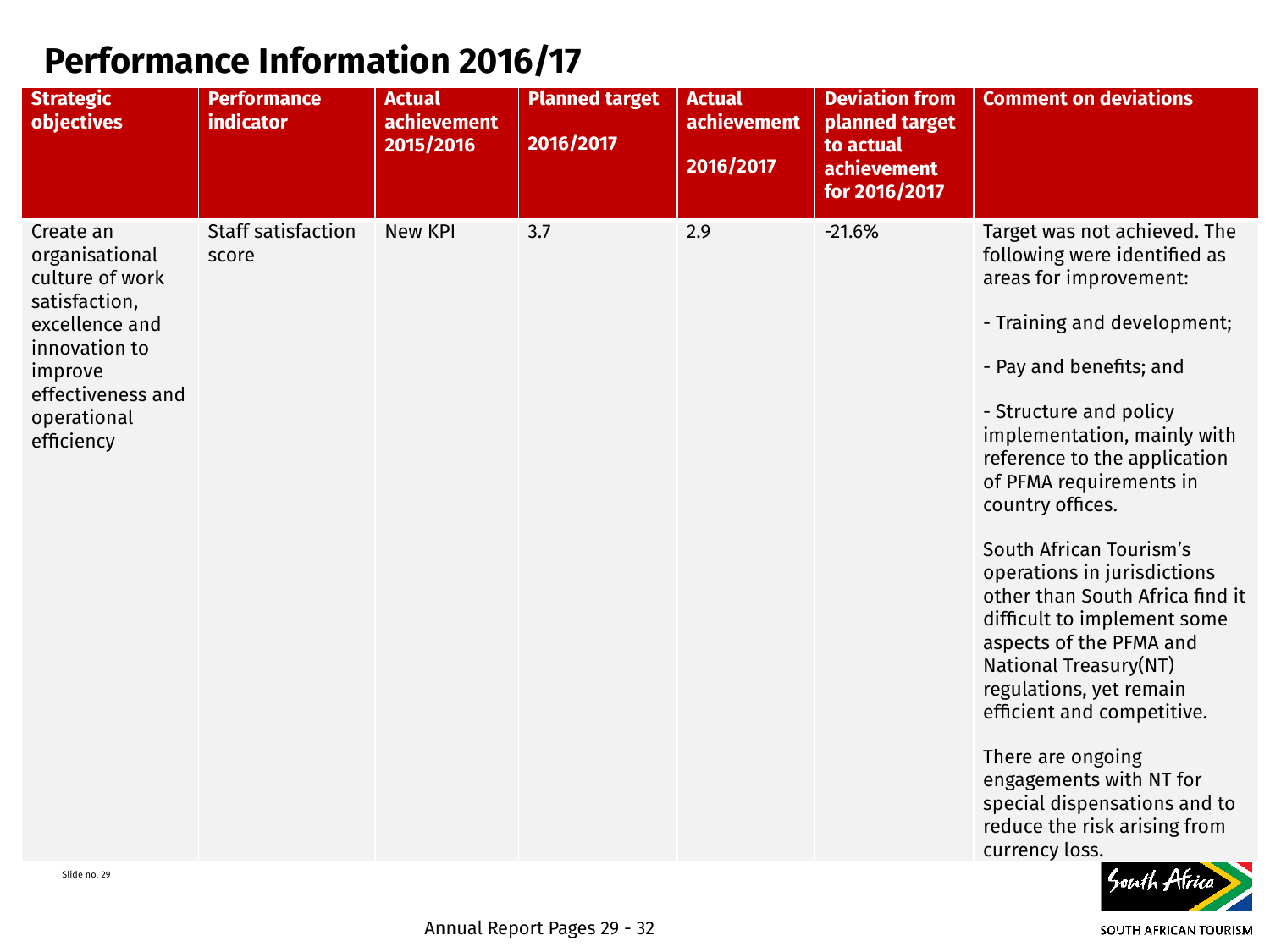

Performance Information 2016/17
| Strategic objectives | Performance indicator | Actual achievement 2015/2016 | Planned target 2016/2017 | Actual achievement 2016/2017 | Deviation from planned target to actual achievement for 2016/2017 | Comment on deviations |
| --- | --- | --- | --- | --- | --- | --- |
| Create an organisational culture of work satisfaction, excellence and innovation to improve effectiveness and operational efficiency | Staff satisfaction score | New KPI | 3.7 | 2.9 | -21.6% | Target was not achieved. The following were identified as areas for improvement: - Training and development; - Pay and benefits; and - Structure and policy implementation, mainly with reference to the application of PFMA requirements in country offices. South African Tourism’s operations in jurisdictions other than South Africa find it difficult to implement some aspects of the PFMA and National Treasury(NT) regulations, yet remain efficient and competitive. There are ongoing engagements with NT for special dispensations and to reduce the risk arising from currency loss. |
Annual Report Pages 29 - 32